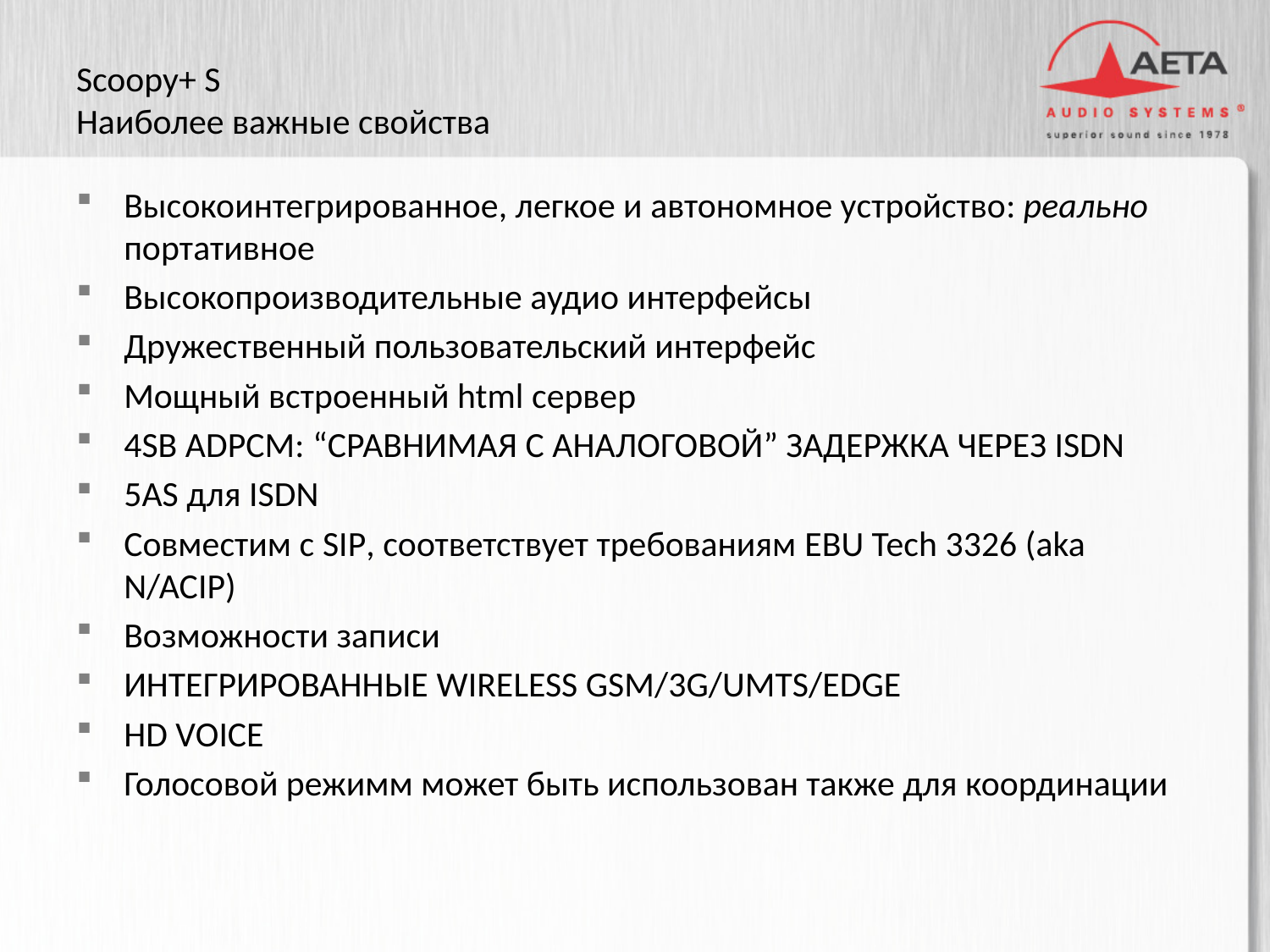

# Scoopy+ S Наиболее важные свойства
Высокоинтегрированное, легкое и автономное устройство: реально портативное
Высокопроизводительные аудио интерфейсы
Дружественный пользовательский интерфейс
Мощный встроенный html сервер
4SB ADPCM: “Сравнимая с аналоговой” задержка через ISDN
5AS для ISDN
Совместим с SIP, соответствует требованиям EBU Tech 3326 (aka N/ACIP)
Возможности записи
ИНТЕГРИРОВАННЫЕ wireless GSM/3G/UMTS/EDGE
HD Voice
Голосовой режимм может быть использован также для координации